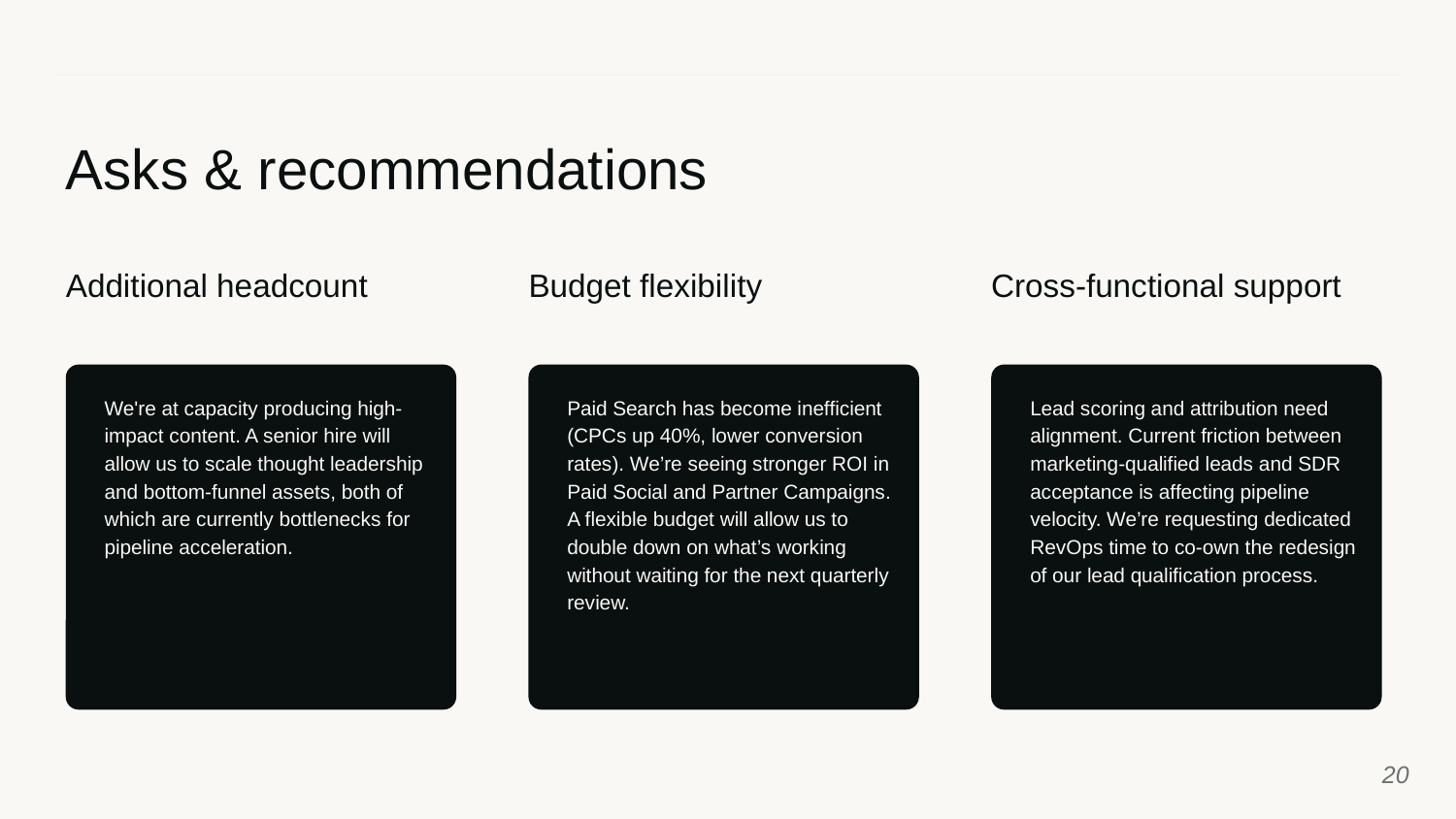

# Asks & recommendations
Additional headcount
Budget flexibility
Cross-functional support
We're at capacity producing high-impact content. A senior hire will allow us to scale thought leadership and bottom-funnel assets, both of which are currently bottlenecks for pipeline acceleration.
Paid Search has become inefficient (CPCs up 40%, lower conversion rates). We’re seeing stronger ROI in Paid Social and Partner Campaigns. A flexible budget will allow us to double down on what’s working without waiting for the next quarterly review.
Lead scoring and attribution need alignment. Current friction between marketing-qualified leads and SDR acceptance is affecting pipeline velocity. We’re requesting dedicated RevOps time to co-own the redesign of our lead qualification process.
20